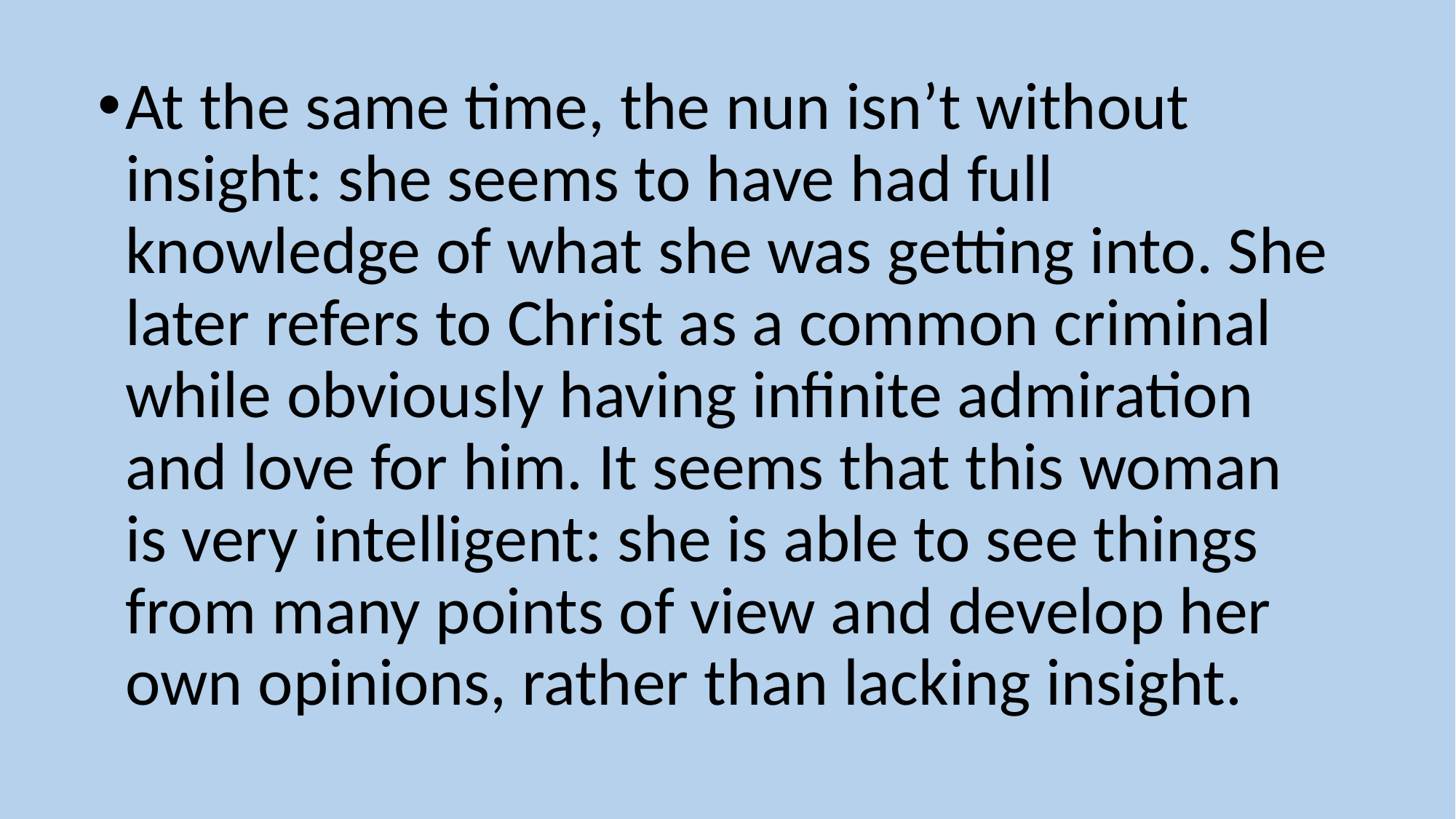

At the same time, the nun isn’t without insight: she seems to have had full knowledge of what she was getting into. She later refers to Christ as a common criminal while obviously having infinite admiration and love for him. It seems that this woman is very intelligent: she is able to see things from many points of view and develop her own opinions, rather than lacking insight.